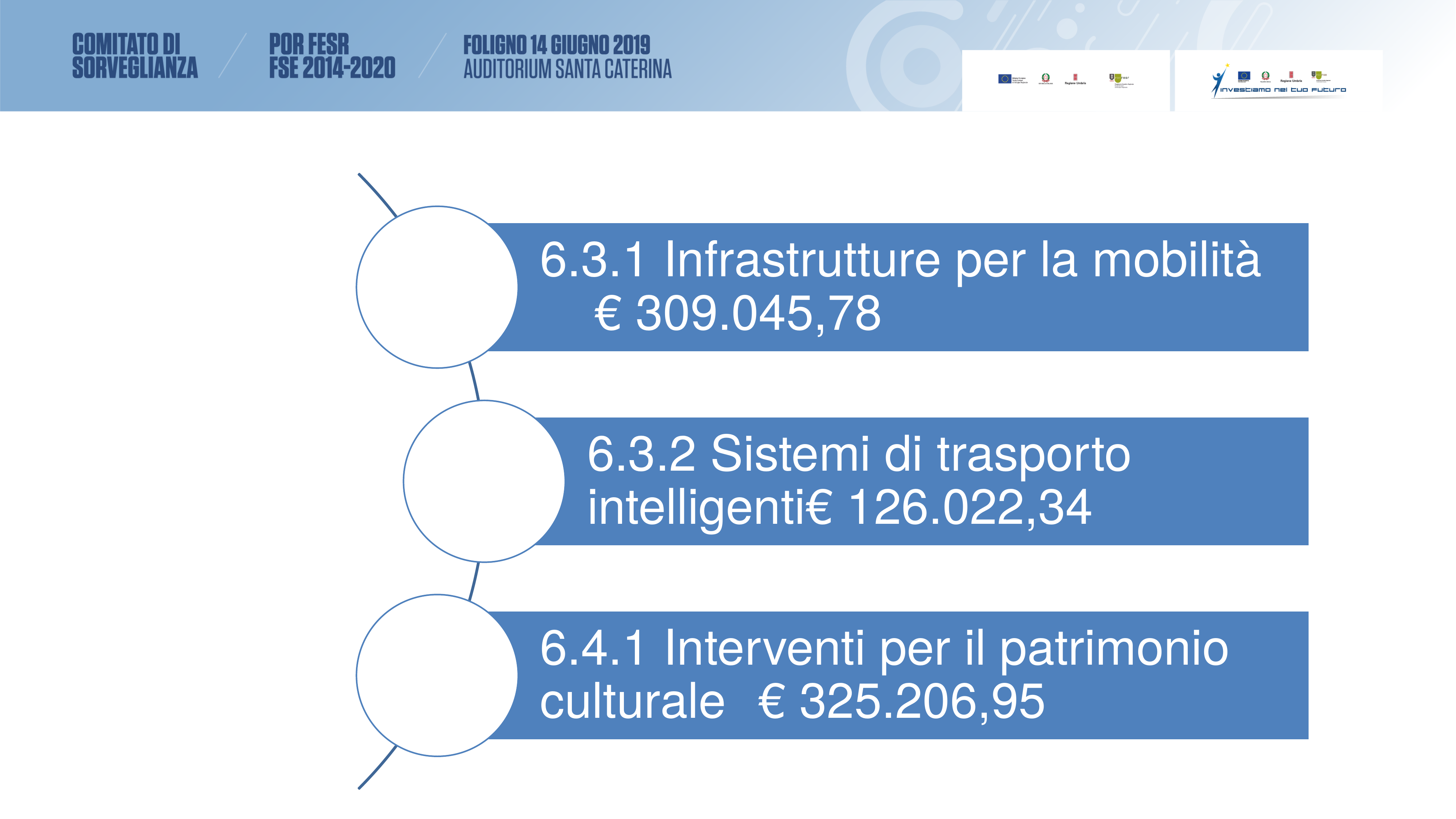

6.3.1 Infrastrutture per la mobilità	€ 309.045,78
6.3.2 Sistemi di trasporto intelligenti	€ 126.022,34
6.4.1 Interventi per il patrimonio culturale	€ 325.206,95